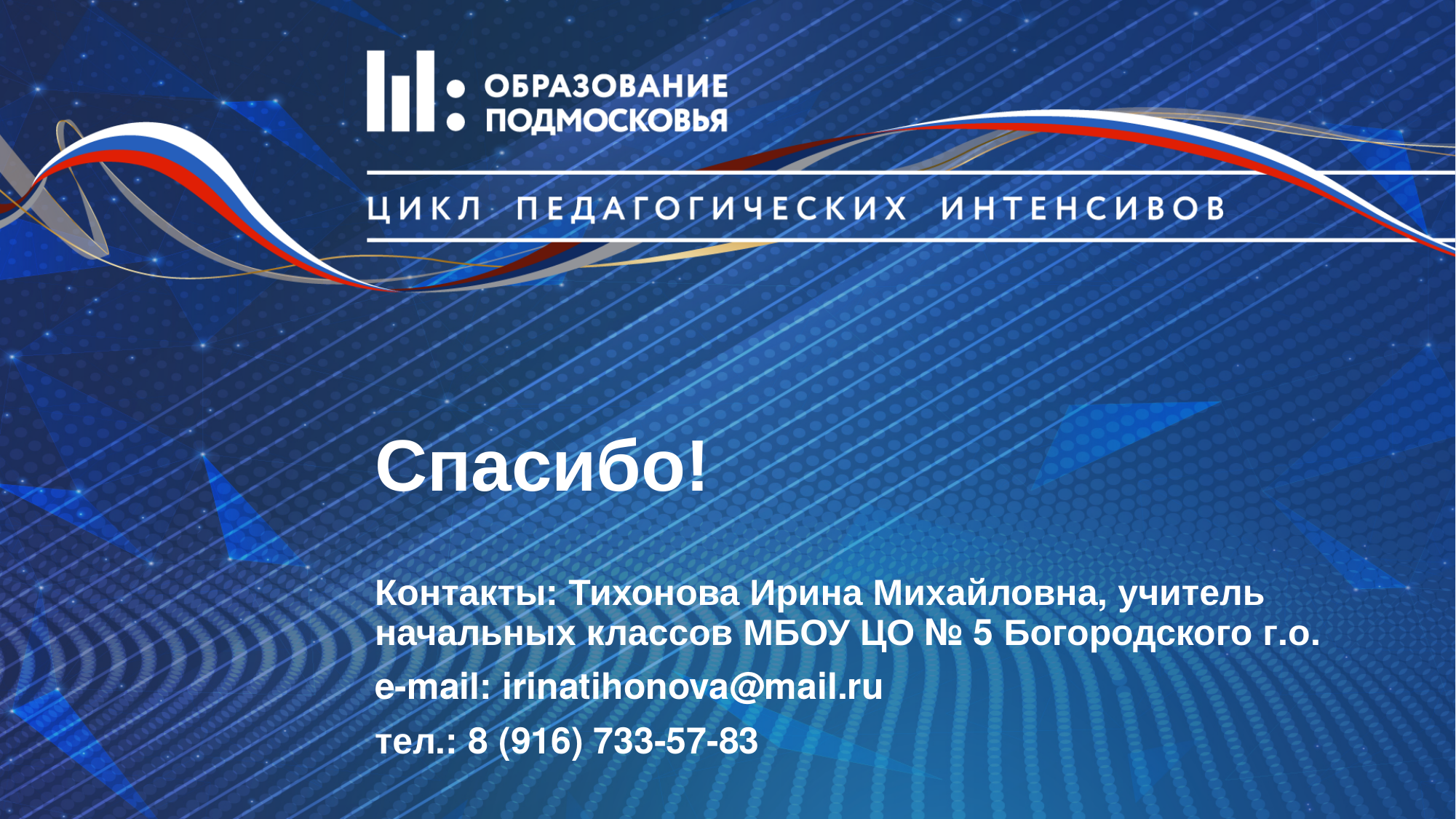

# Спасибо!
Контакты: Тихонова Ирина Михайловна, учитель начальных классов МБОУ ЦО № 5 Богородского г.о.
e-mail: irinatihonova@mail.ru
тел.: 8 (916) 733-57-83